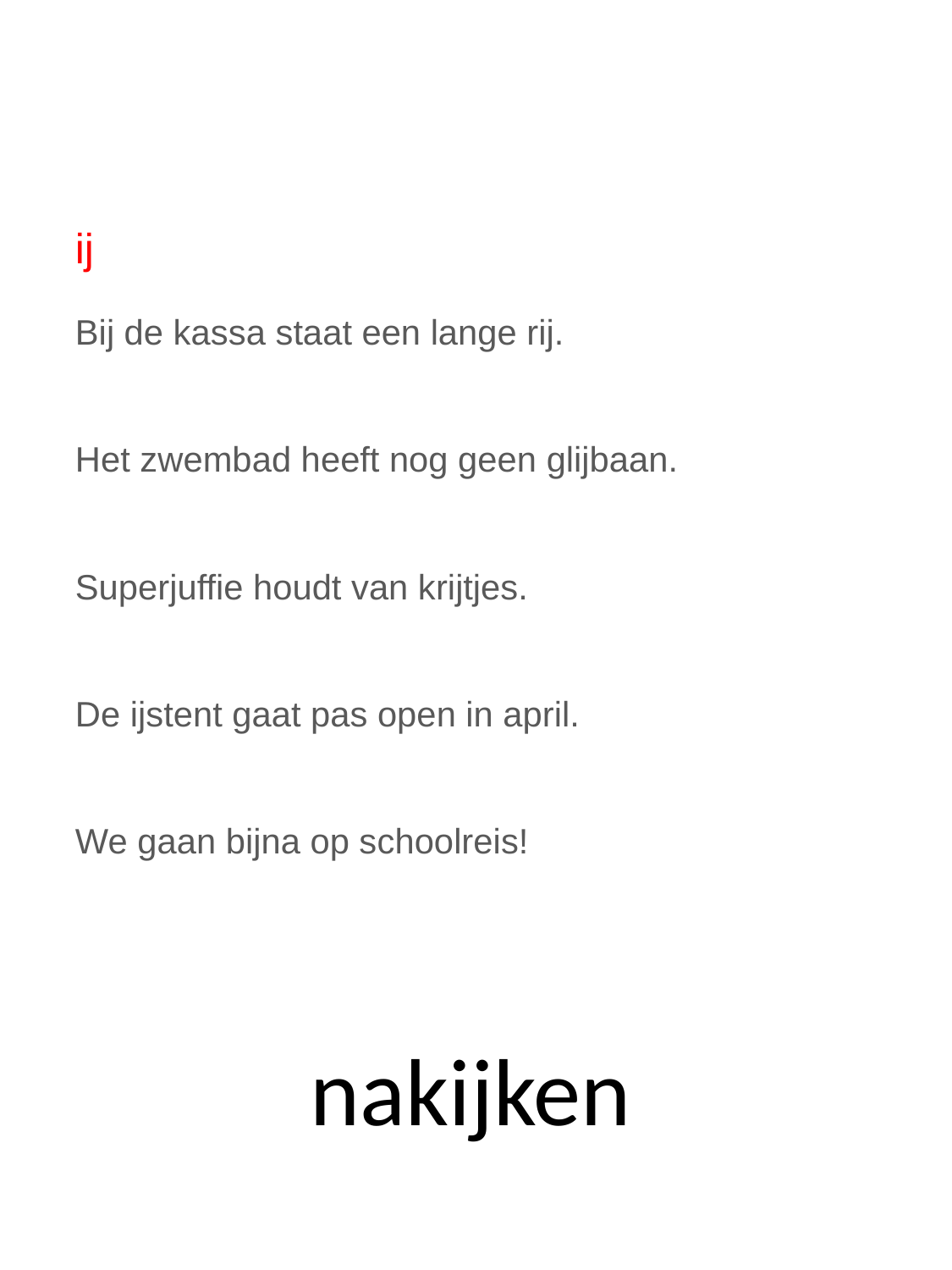

ij

Bij de kassa staat een lange rij.
Het zwembad heeft nog geen glijbaan.

Superjuffie houdt van krijtjes.
De ijstent gaat pas open in april.
We gaan bijna op schoolreis!

nakijken